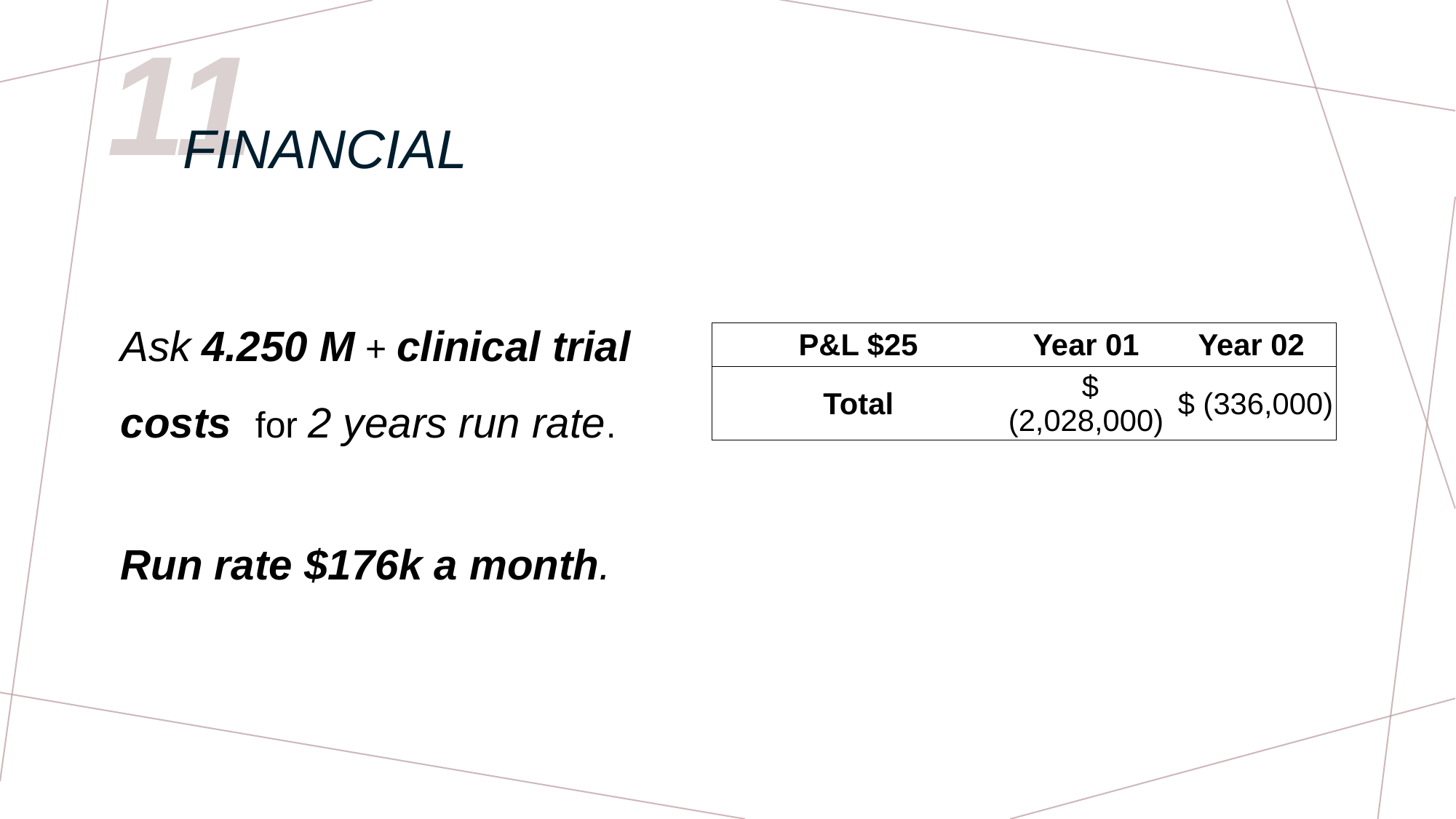

11
# Financial
Ask 4.250 M + clinical trial costs  for 2 years run rate.

Run rate $176k a month.

| P&L $25 | Year 01 | Year 02 |
| --- | --- | --- |
| Total | $ (2,028,000) | $ (336,000) |